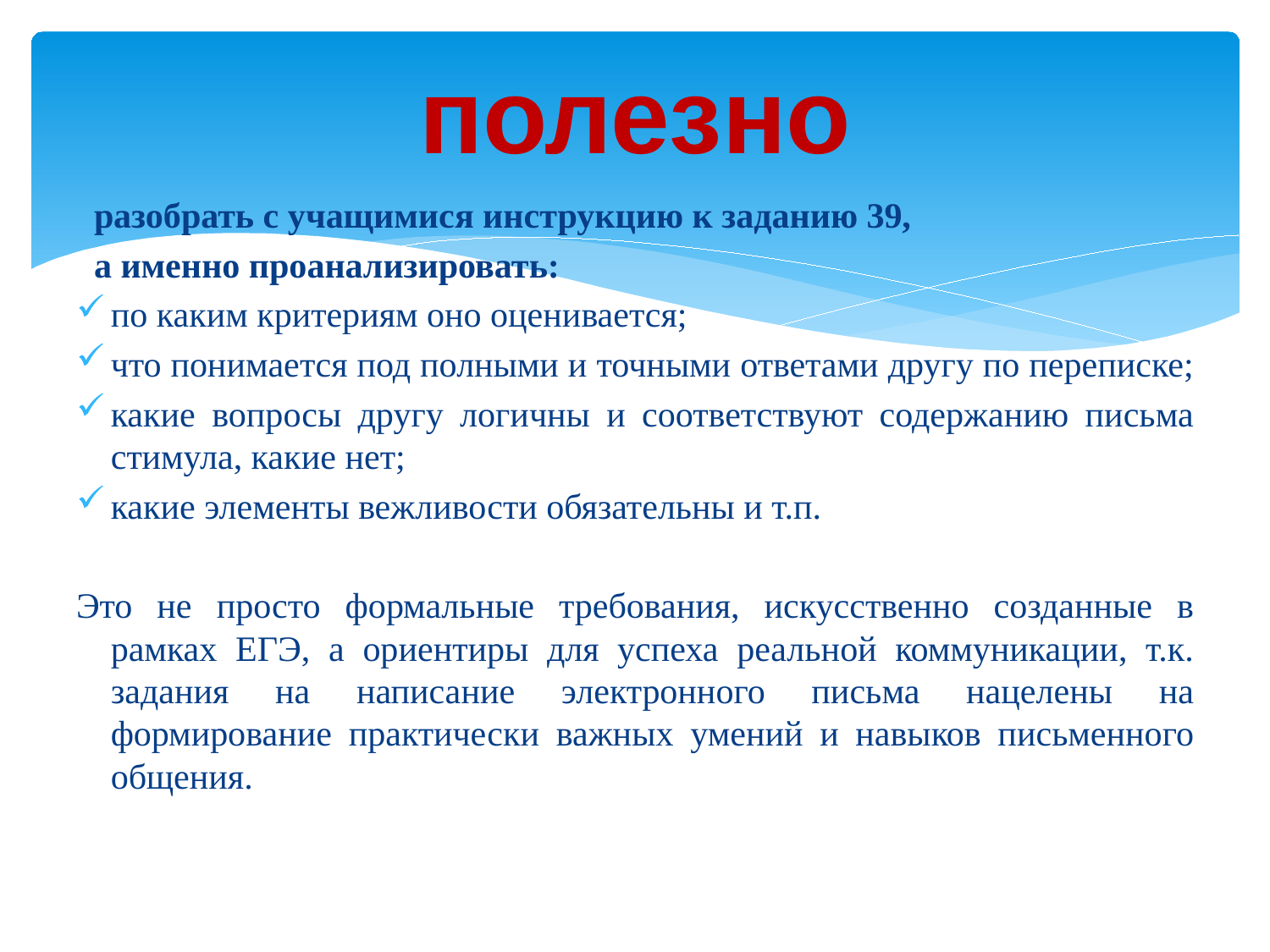

# полезно
  разобрать с учащимися инструкцию к заданию 39,
  а именно проанализировать:
по каким критериям оно оценивается;
что понимается под полными и точными ответами другу по переписке;
какие вопросы другу логичны и соответствуют содержанию письма стимула, какие нет;
какие элементы вежливости обязательны и т.п.

Это не просто формальные требования, искусственно созданные в рамках ЕГЭ, а ориентиры для успеха реальной коммуникации, т.к. задания на написание электронного письма нацелены на формирование практически важных умений и навыков письменного общения.